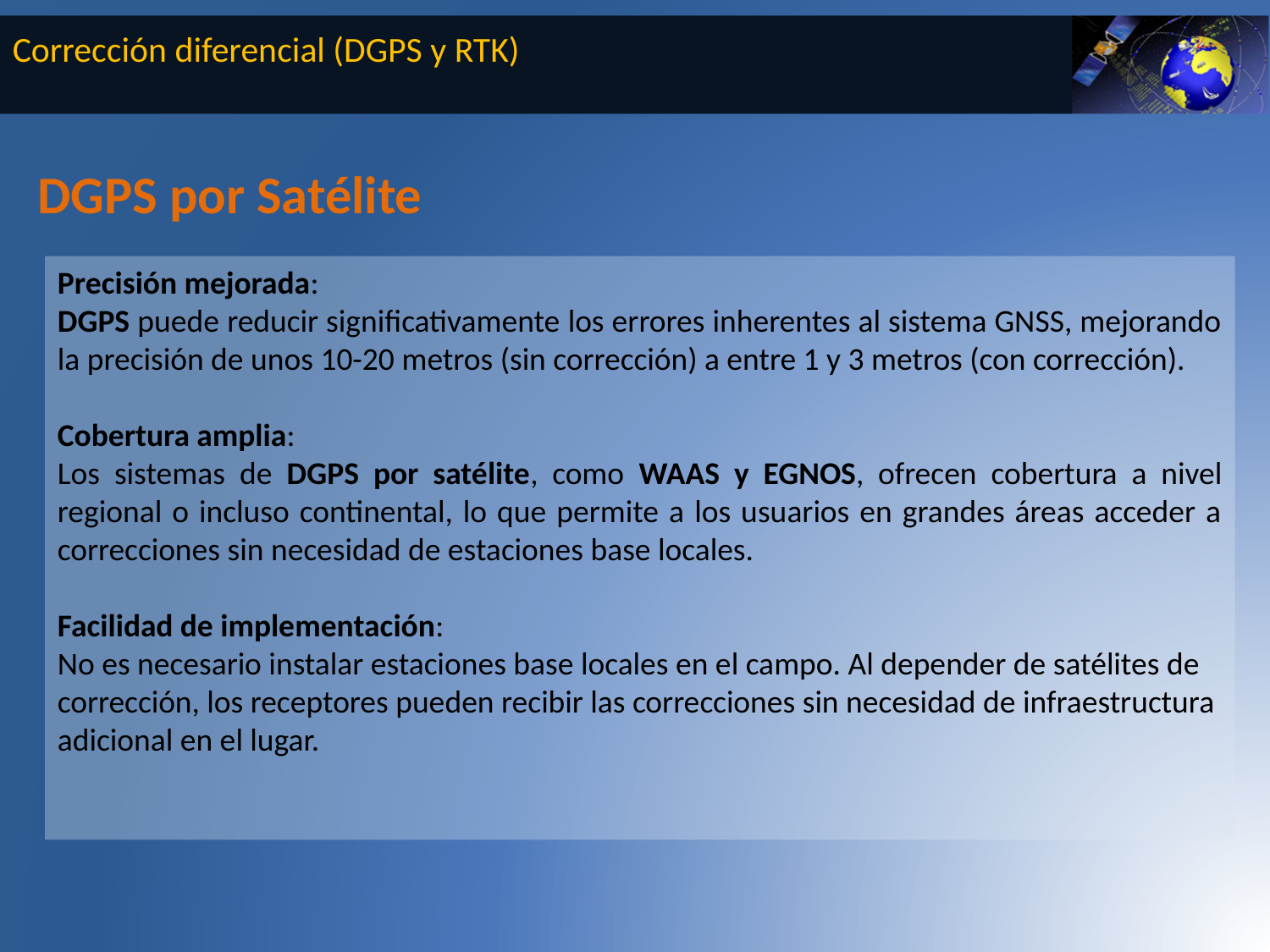

Corrección diferencial (DGPS y RTK)
DGPS por Satélite
Precisión mejorada:
DGPS puede reducir significativamente los errores inherentes al sistema GNSS, mejorando la precisión de unos 10-20 metros (sin corrección) a entre 1 y 3 metros (con corrección).

Cobertura amplia:
Los sistemas de DGPS por satélite, como WAAS y EGNOS, ofrecen cobertura a nivel regional o incluso continental, lo que permite a los usuarios en grandes áreas acceder a correcciones sin necesidad de estaciones base locales.

Facilidad de implementación:
No es necesario instalar estaciones base locales en el campo. Al depender de satélites de corrección, los receptores pueden recibir las correcciones sin necesidad de infraestructura adicional en el lugar.